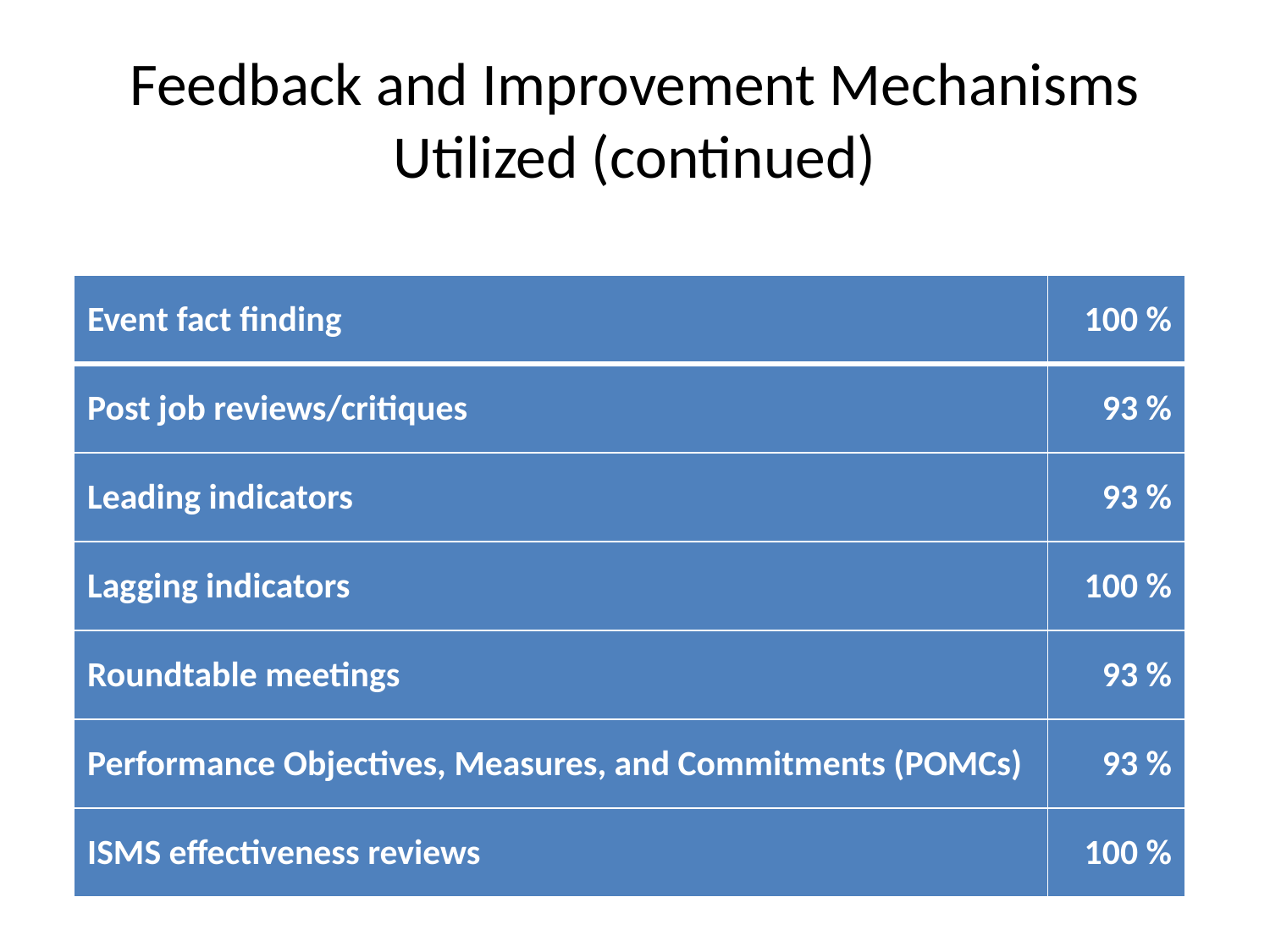

# Feedback and Improvement Mechanisms Utilized (continued)
| Event fact finding | 100 % |
| --- | --- |
| Post job reviews/critiques | 93 % |
| Leading indicators | 93 % |
| Lagging indicators | 100 % |
| Roundtable meetings | 93 % |
| Performance Objectives, Measures, and Commitments (POMCs) | 93 % |
| ISMS effectiveness reviews | 100 % |